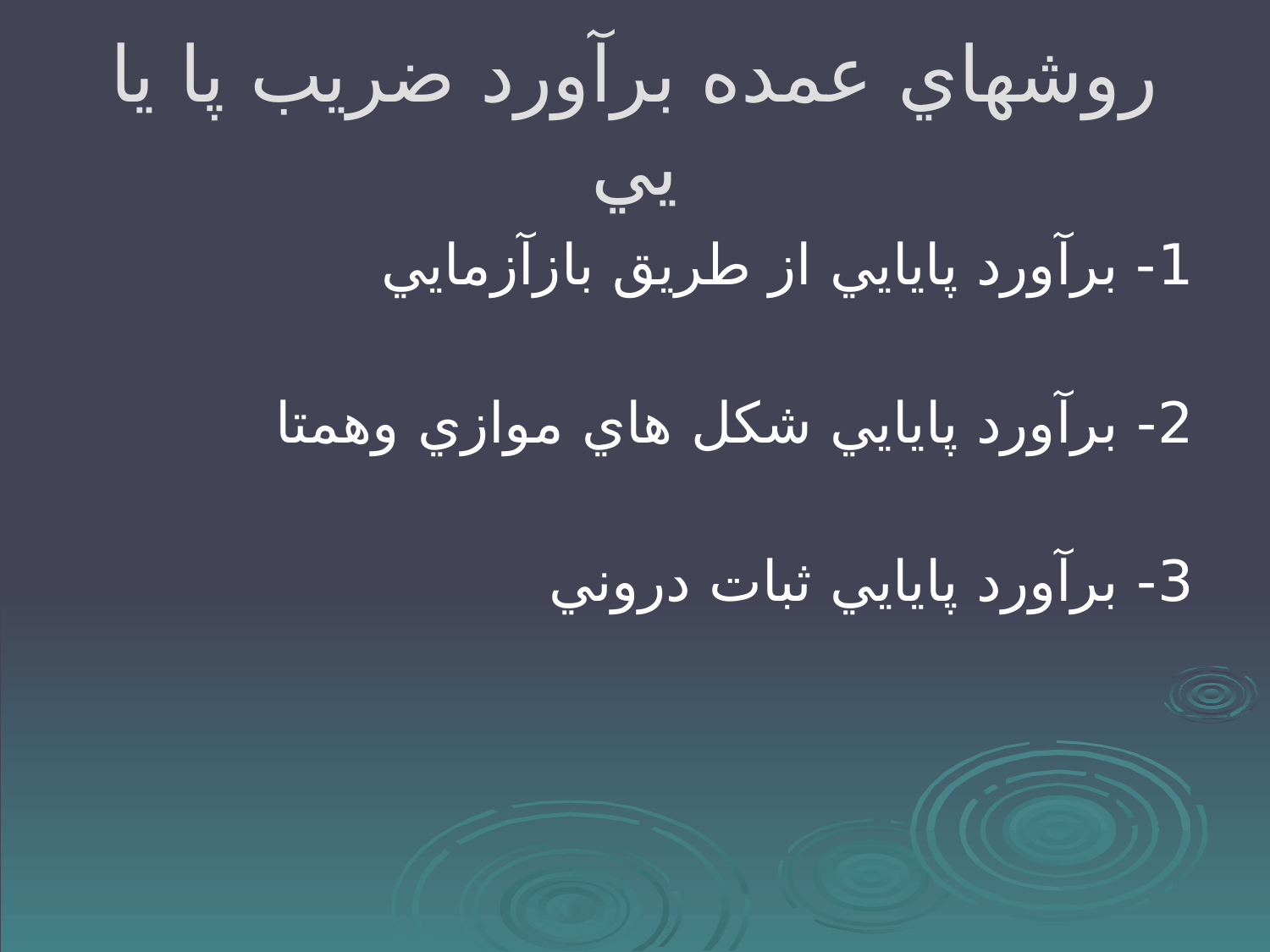

# روشهاي عمده برآورد ضريب پا يا يي
1- برآورد پايايي از طريق بازآزمايي

2- برآورد پايايي شكل هاي موازي وهمتا

3- برآورد پايايي ثبات دروني